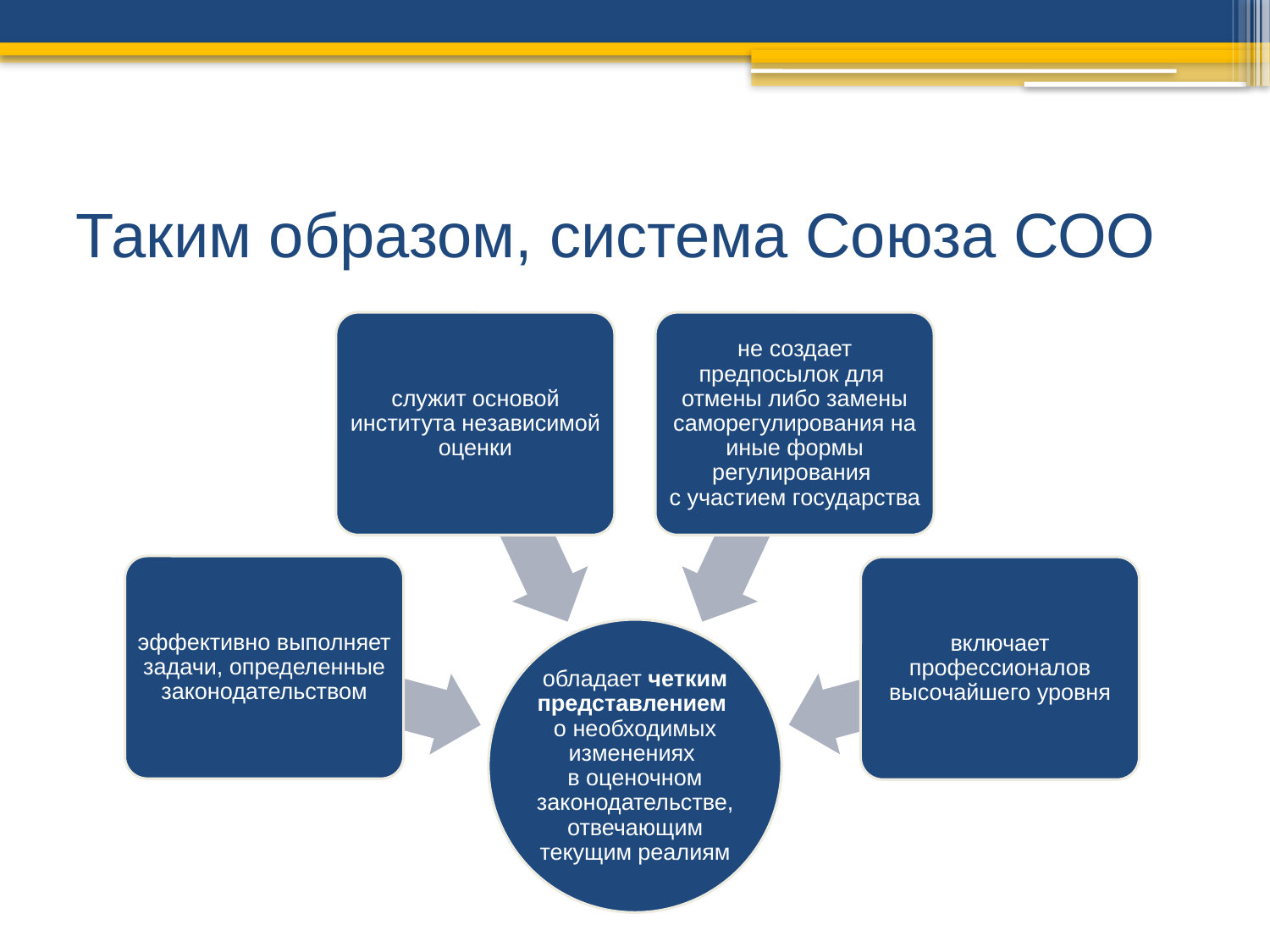

# Таким образом, система Союза СОО
обладает четким представлением
о необходимых изменениях
в оценочном законодательстве, отвечающим текущим реалиям
эффективно выполняет задачи, определенные законодательством
служит основой института независимой оценки
не создает предпосылок для
отмены либо замены саморегулирования на иные формы регулирования
с участием государства
включает профессионалов высочайшего уровня